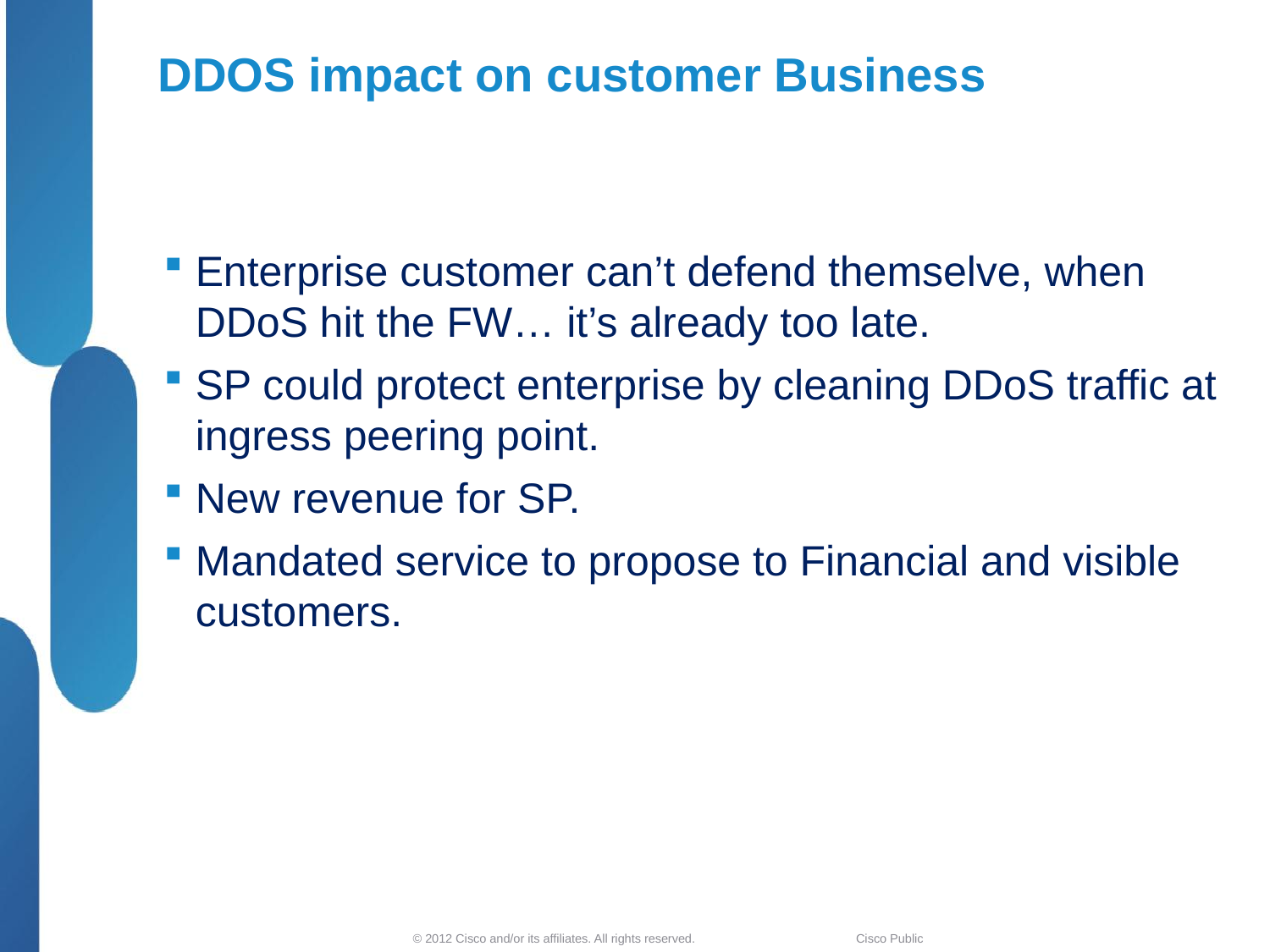

# DDOS impact on customer Business
Enterprise customer can’t defend themselve, when DDoS hit the FW… it’s already too late.
SP could protect enterprise by cleaning DDoS traffic at ingress peering point.
New revenue for SP.
Mandated service to propose to Financial and visible customers.